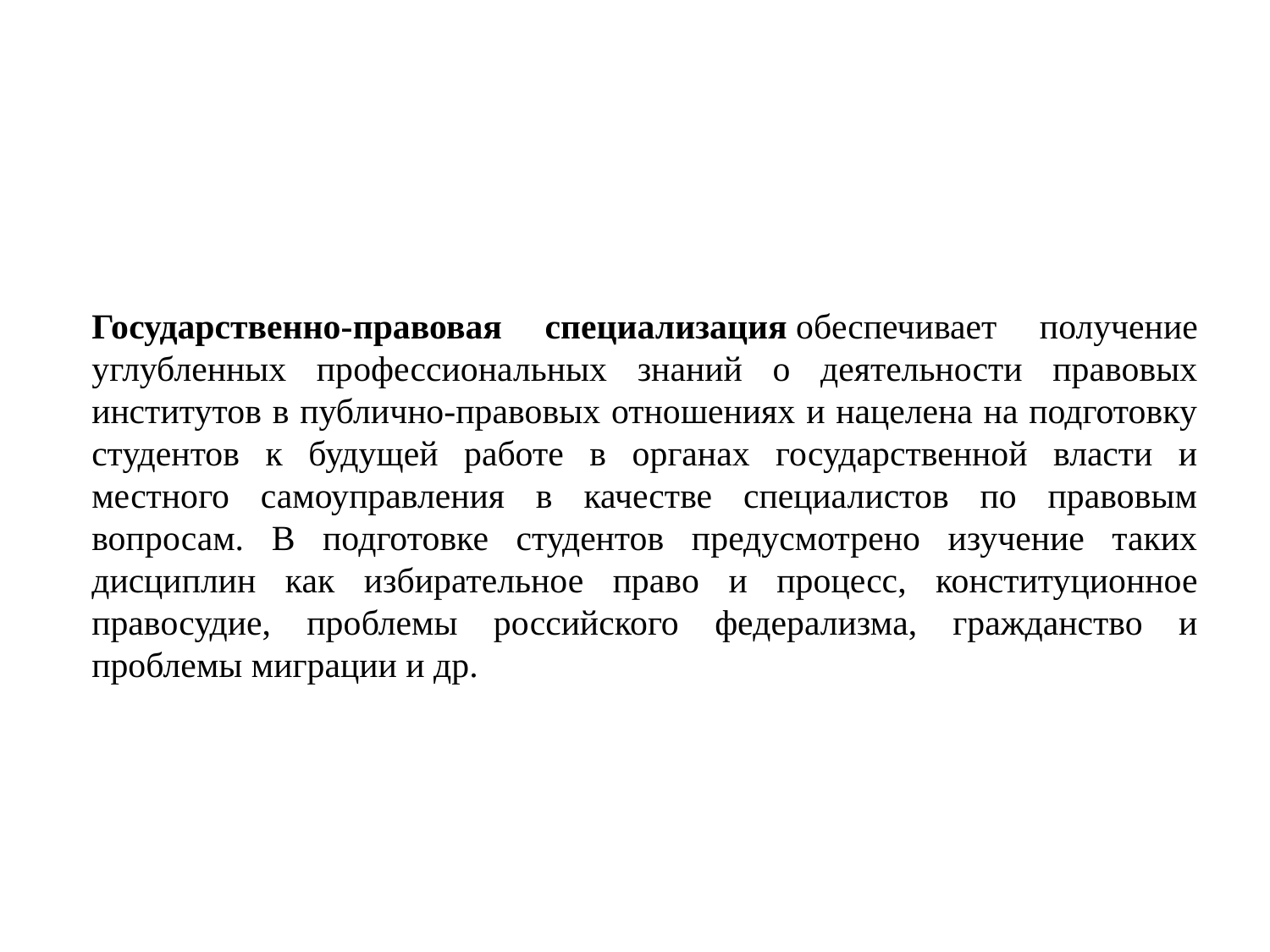

Государственно-правовая специализация обеспечивает получение углубленных профессиональных знаний о деятельности правовых институтов в публично-правовых отношениях и нацелена на подготовку студентов к будущей работе в органах государственной власти и местного самоуправления в качестве специалистов по правовым вопросам. В подготовке студентов предусмотрено изучение таких дисциплин как избирательное право и процесс, конституционное правосудие, проблемы российского федерализма, гражданство и проблемы миграции и др.